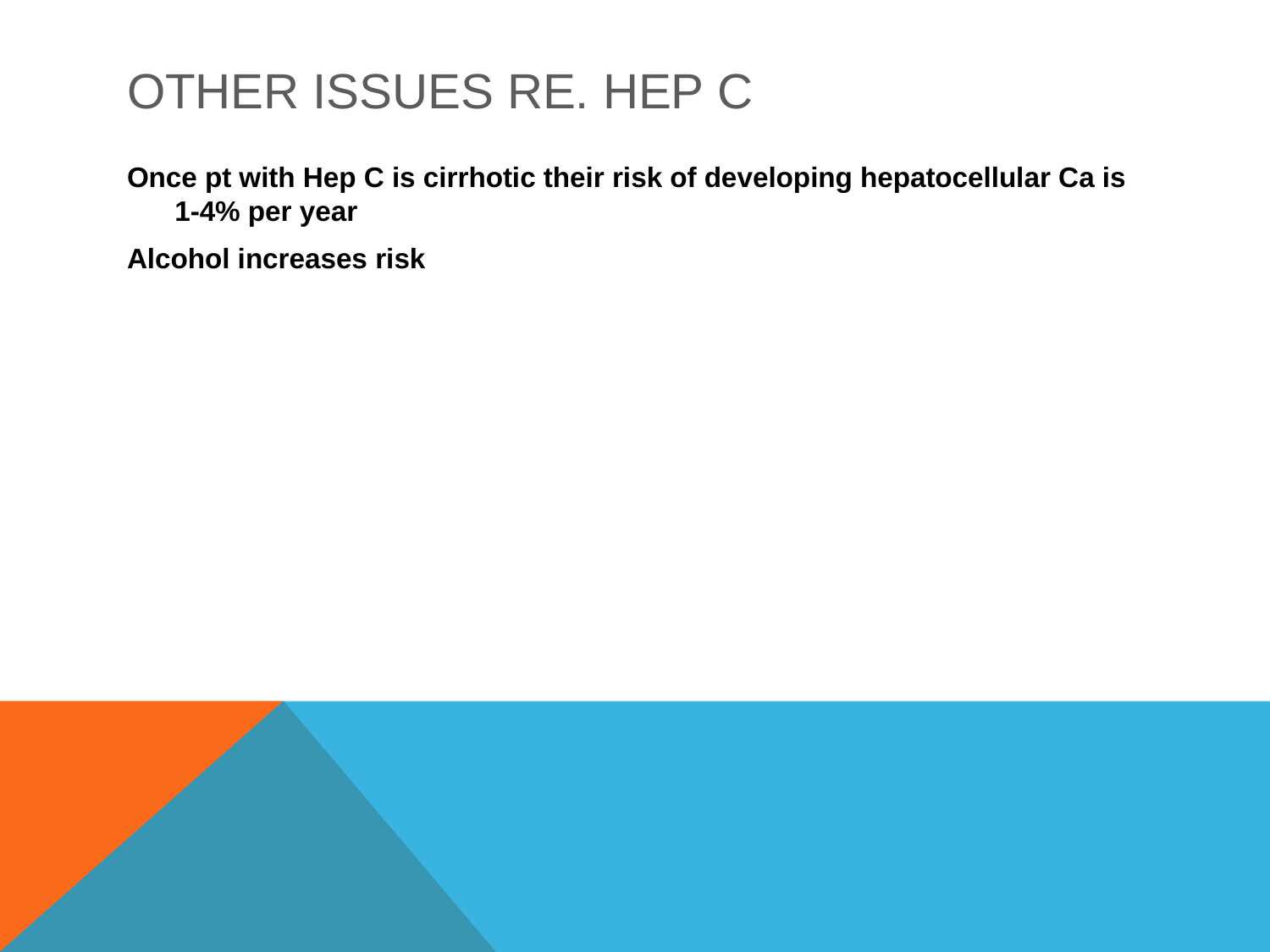

# Other issues re. Hep C
Once pt with Hep C is cirrhotic their risk of developing hepatocellular Ca is 1-4% per year
Alcohol increases risk